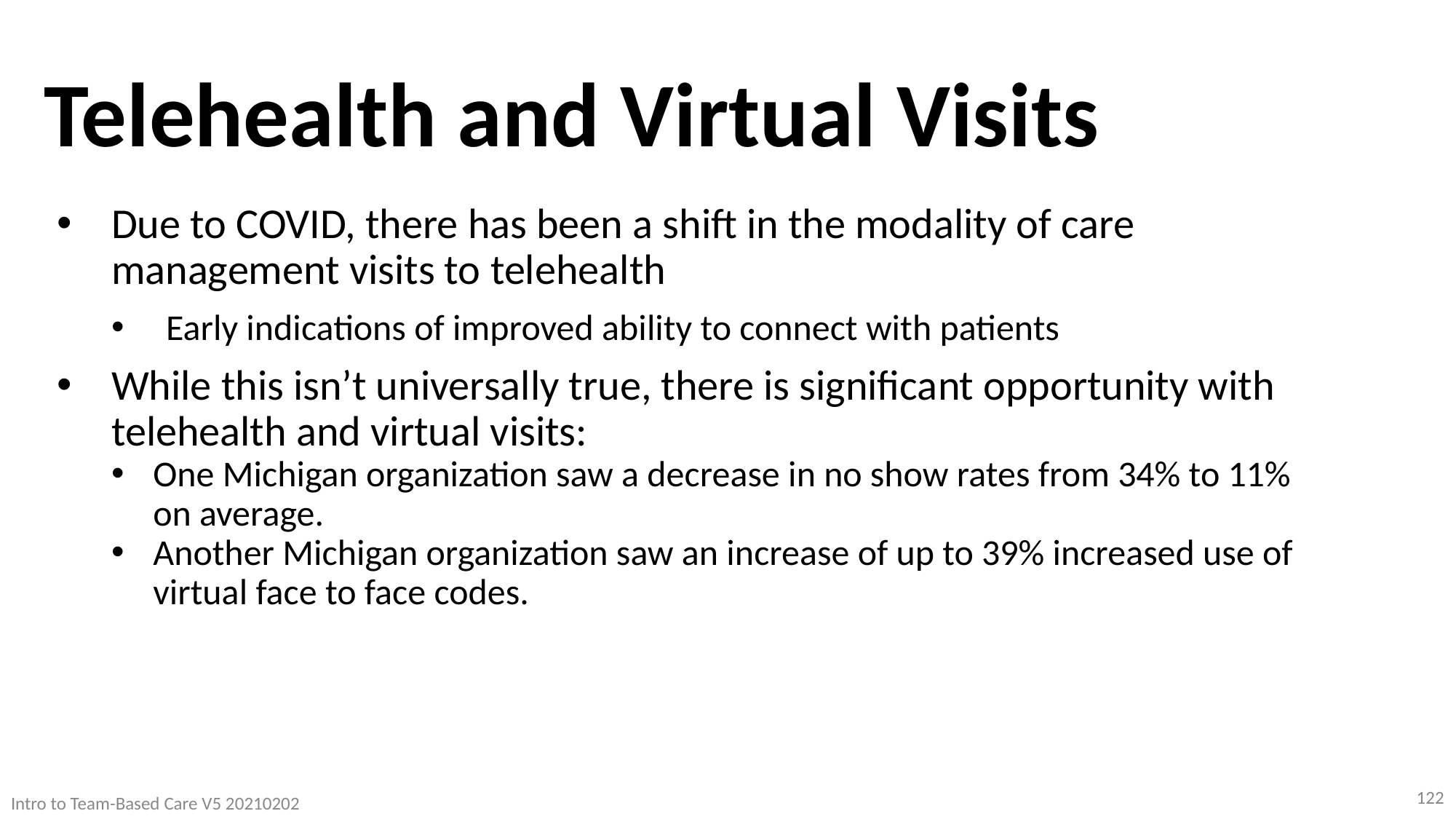

# Telehealth and Virtual Visits
Due to COVID, there has been a shift in the modality of care management visits to telehealth
Early indications of improved ability to connect with patients
While this isn’t universally true, there is significant opportunity with telehealth and virtual visits:
One Michigan organization saw a decrease in no show rates from 34% to 11% on average.
Another Michigan organization saw an increase of up to 39% increased use of virtual face to face codes.

122
Intro to Team-Based Care V5 20210202